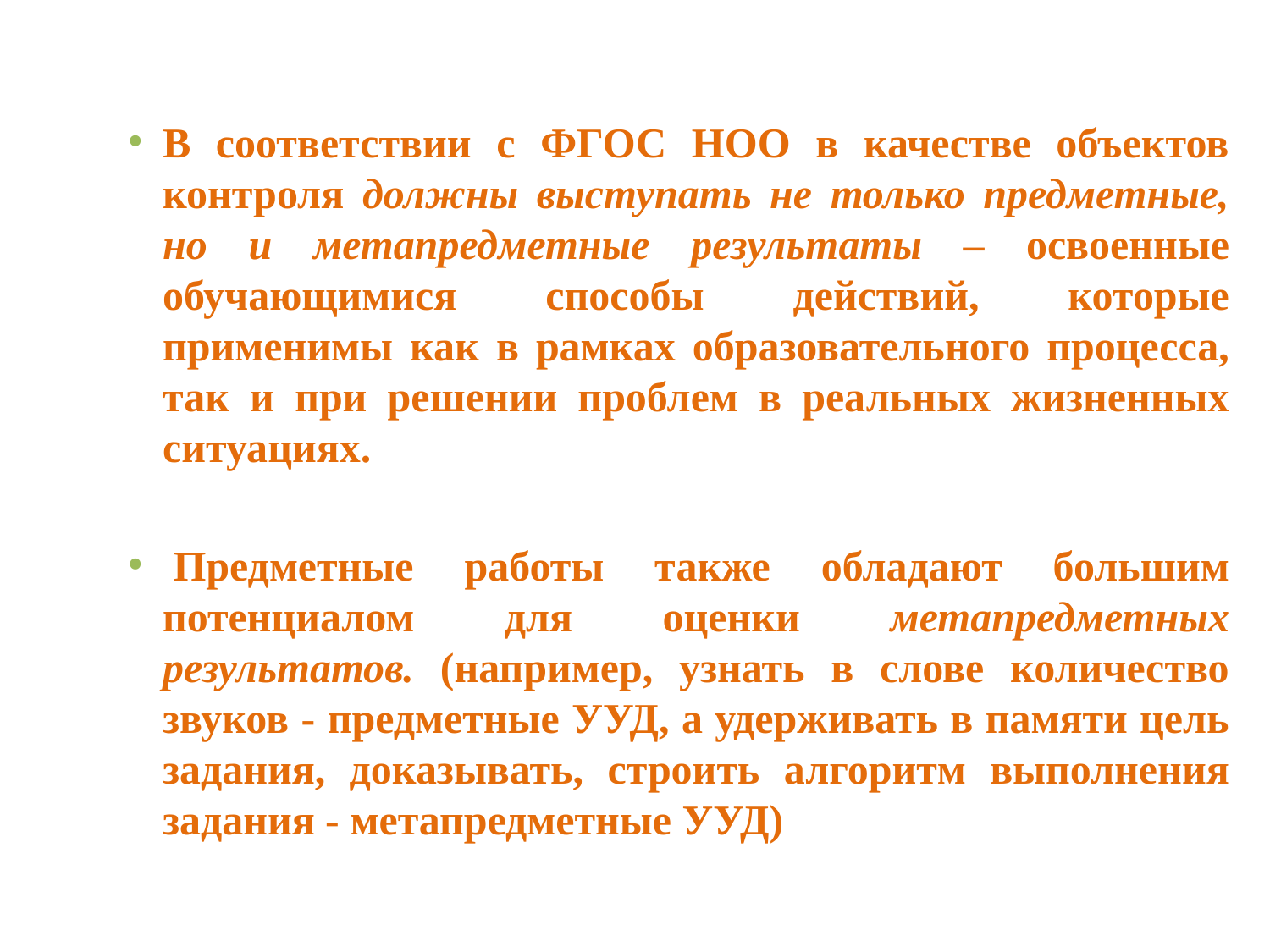

В соответствии с ФГОС НОО в качестве объектов контроля должны выступать не только предметные, но и метапредметные результаты – освоенные обучающимися способы действий, которые применимы как в рамках образовательного процесса, так и при решении проблем в реальных жизненных ситуациях.

 Предметные работы также обладают большим потенциалом для оценки метапредметных результатов. (например, узнать в слове количество звуков - предметные УУД, а удерживать в памяти цель задания, доказывать, строить алгоритм выполнения задания - метапредметные УУД)